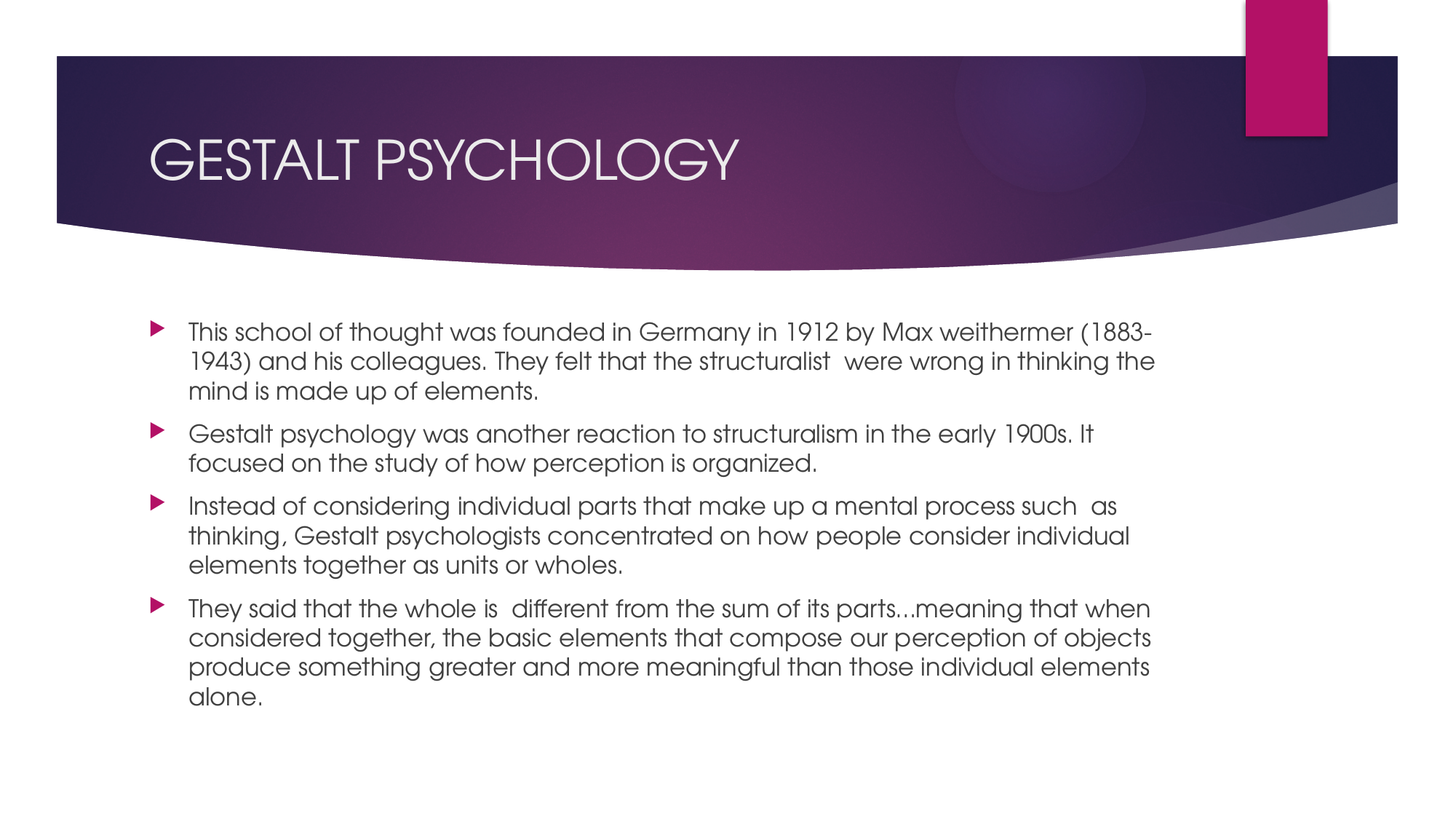

# GESTALT PSYCHOLOGY
This school of thought was founded in Germany in 1912 by Max weithermer (1883-1943) and his colleagues. They felt that the structuralist  were wrong in thinking the mind is made up of elements.
Gestalt psychology was another reaction to structuralism in the early 1900s. It focused on the study of how perception is organized.
Instead of considering individual parts that make up a mental process such  as thinking, Gestalt psychologists concentrated on how people consider individual elements together as units or wholes.
They said that the whole is  different from the sum of its parts…meaning that when considered together, the basic elements that compose our perception of objects produce something greater and more meaningful than those individual elements  alone.